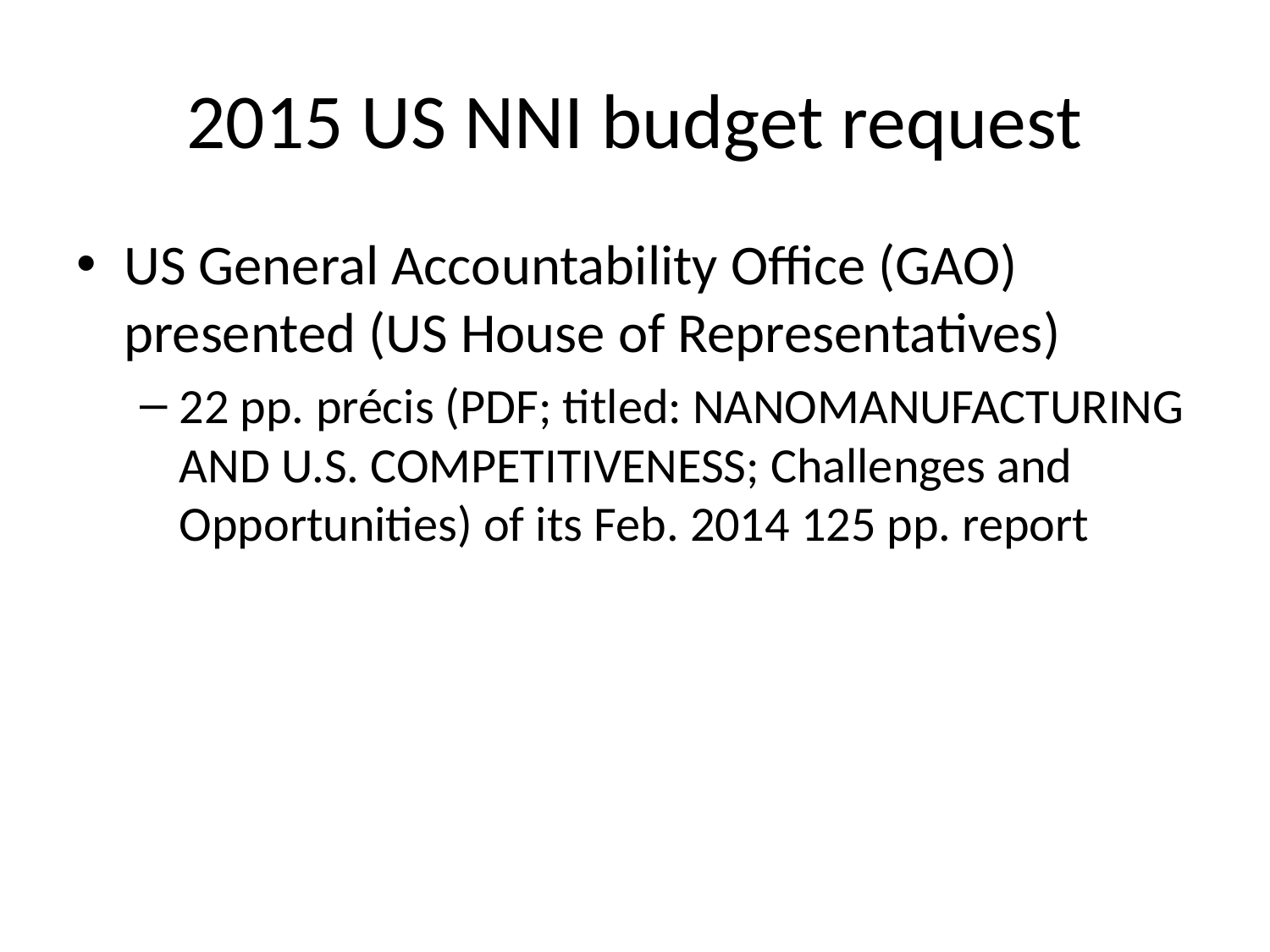

# 2015 US NNI budget request
US General Accountability Office (GAO) presented (US House of Representatives)
22 pp. précis (PDF; titled: NANOMANUFACTURING AND U.S. COMPETITIVENESS; Challenges and Opportunities) of its Feb. 2014 125 pp. report